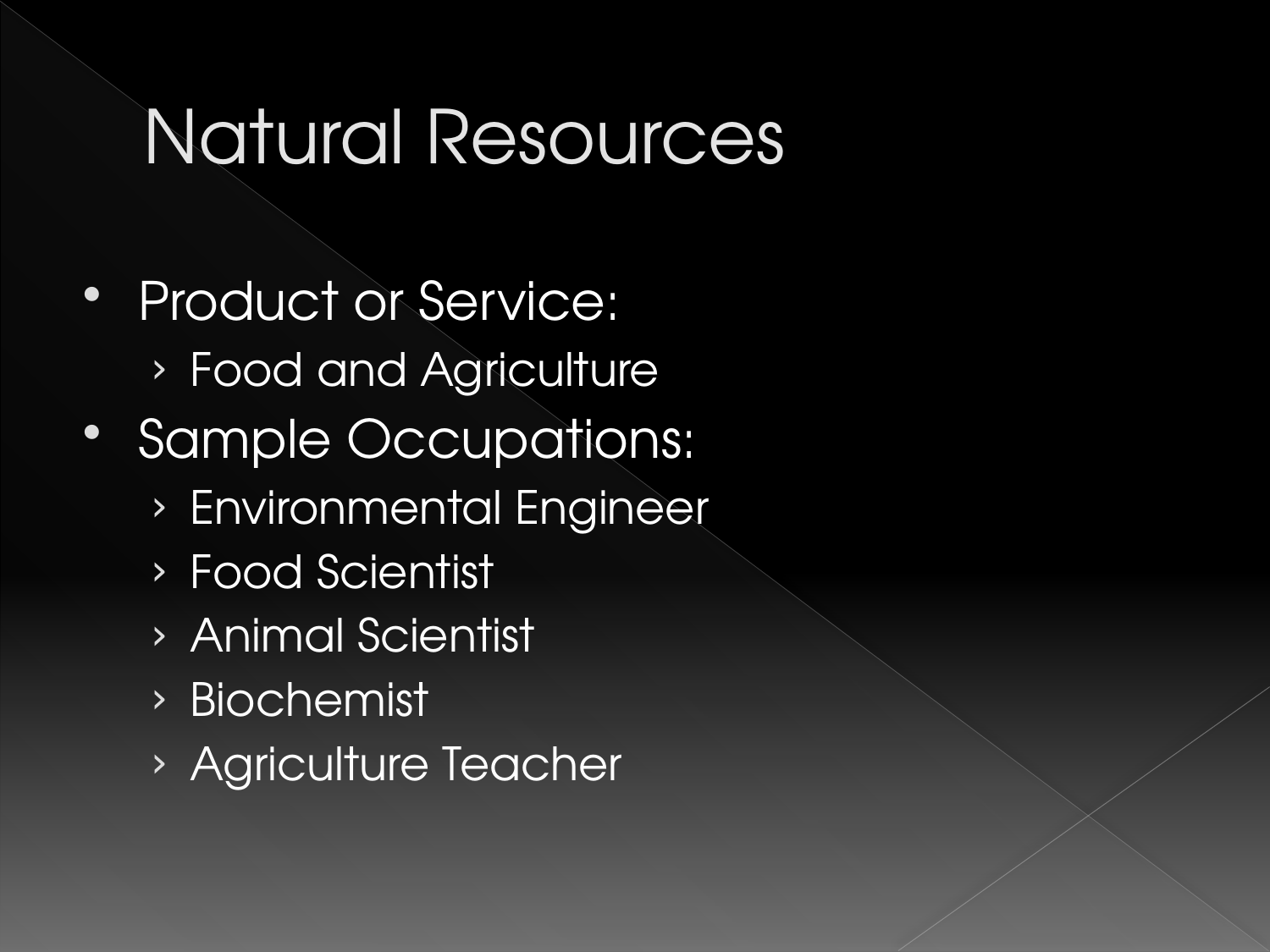

# Natural Resources
Product or Service:
Food and Agriculture
Sample Occupations:
Environmental Engineer
Food Scientist
Animal Scientist
Biochemist
Agriculture Teacher